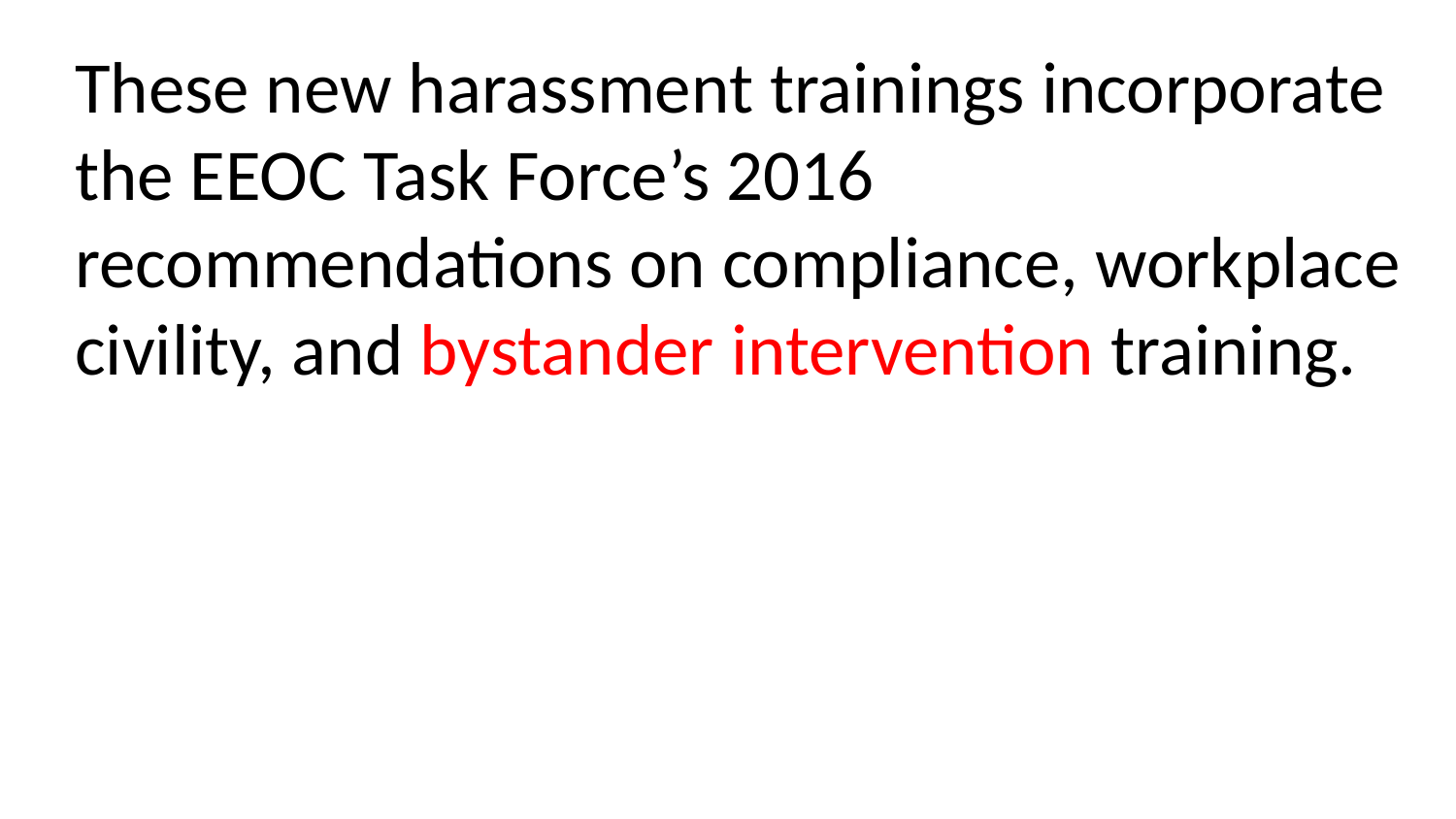

These new harassment trainings incorporate the EEOC Task Force’s 2016 recommendations on compliance, workplace civility, and bystander intervention training.

www.hrflorida.org